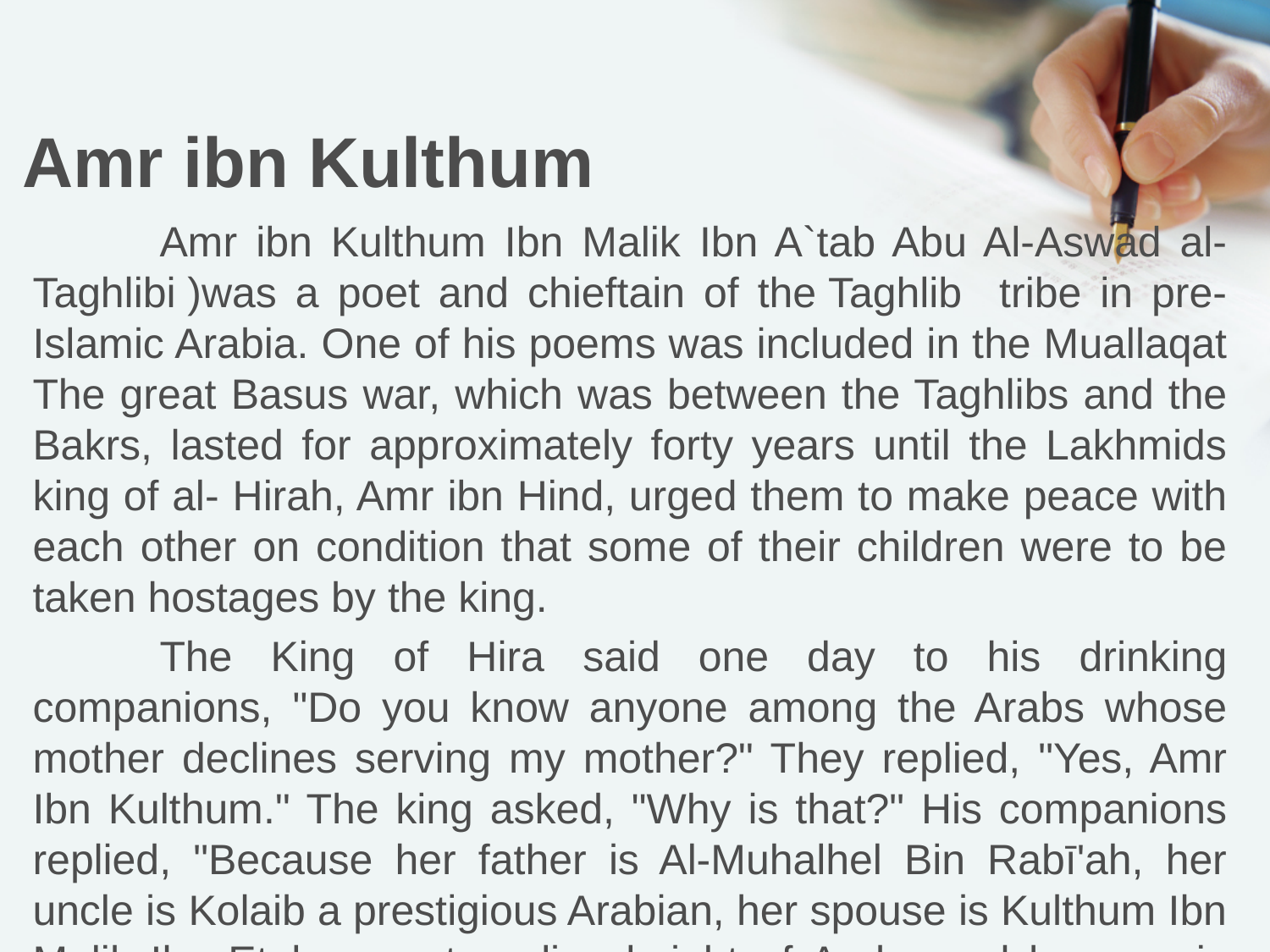

# Amr ibn Kulthum
	Amr ibn Kulthum Ibn Malik Ibn A`tab Abu Al-Aswad al-Taghlibi )was a poet and chieftain of the Taghlib  tribe in pre- Islamic Arabia. One of his poems was included in the Muallaqat The great Basus war, which was between the Taghlibs and the Bakrs, lasted for approximately forty years until the Lakhmids king of al- Hirah, Amr ibn Hind, urged them to make peace with each other on condition that some of their children were to be taken hostages by the king.
	The King of Hira said one day to his drinking companions, "Do you know anyone among the Arabs whose mother declines serving my mother?" They replied, "Yes, Amr Ibn Kulthum." The king asked, "Why is that?" His companions replied, "Because her father is Al-Muhalhel Bin Rabī'ah, her uncle is Kolaib a prestigious Arabian, her spouse is Kulthum Ibn Malik Ibn Etab an astounding knight of Arabs and her son is Amr ibn Kulthum chief of his clan.”